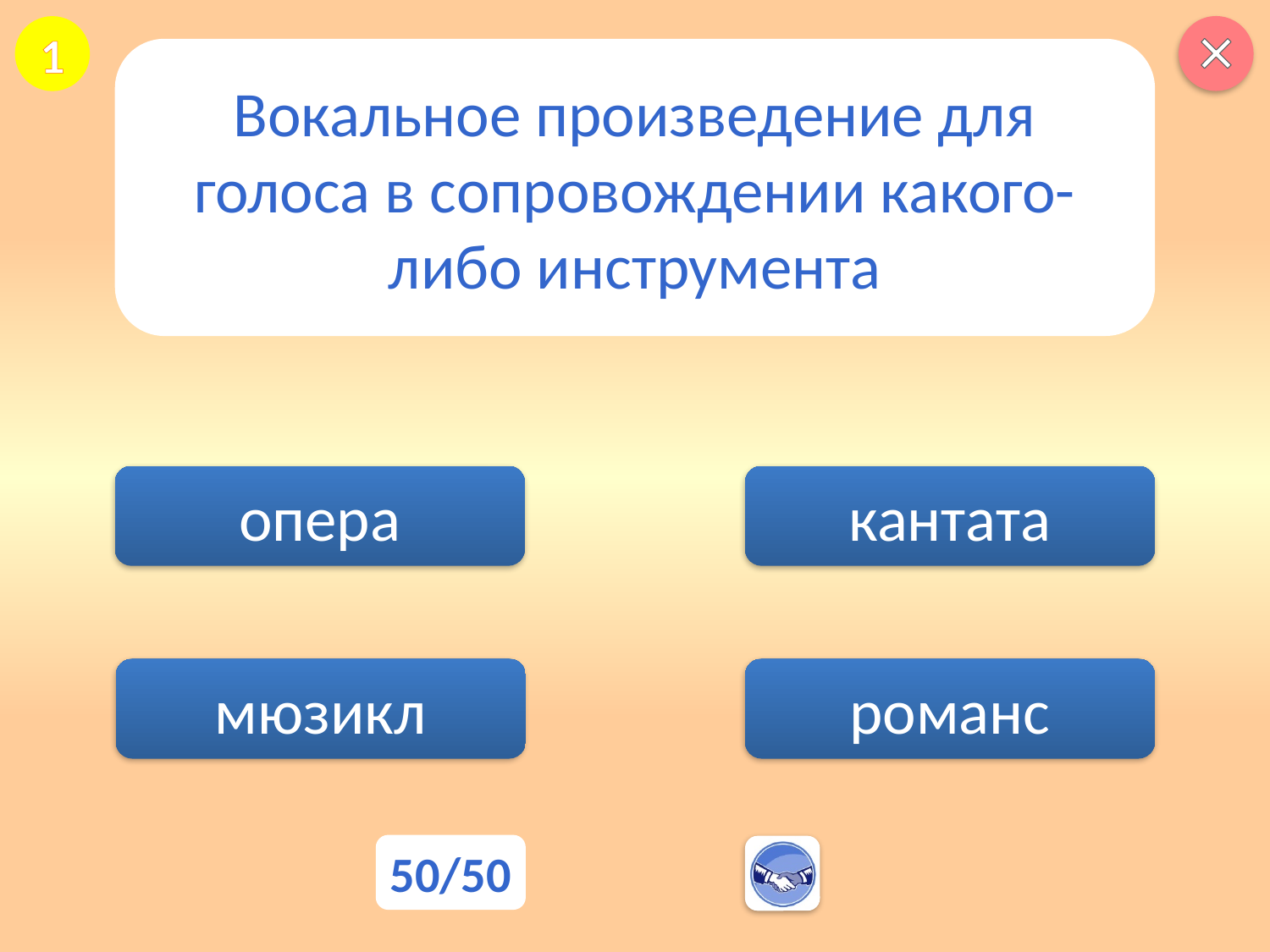

1
Вокальное произведение для голоса в сопровождении какого-либо инструмента
опера
кантата
романс
мюзикл
50/50